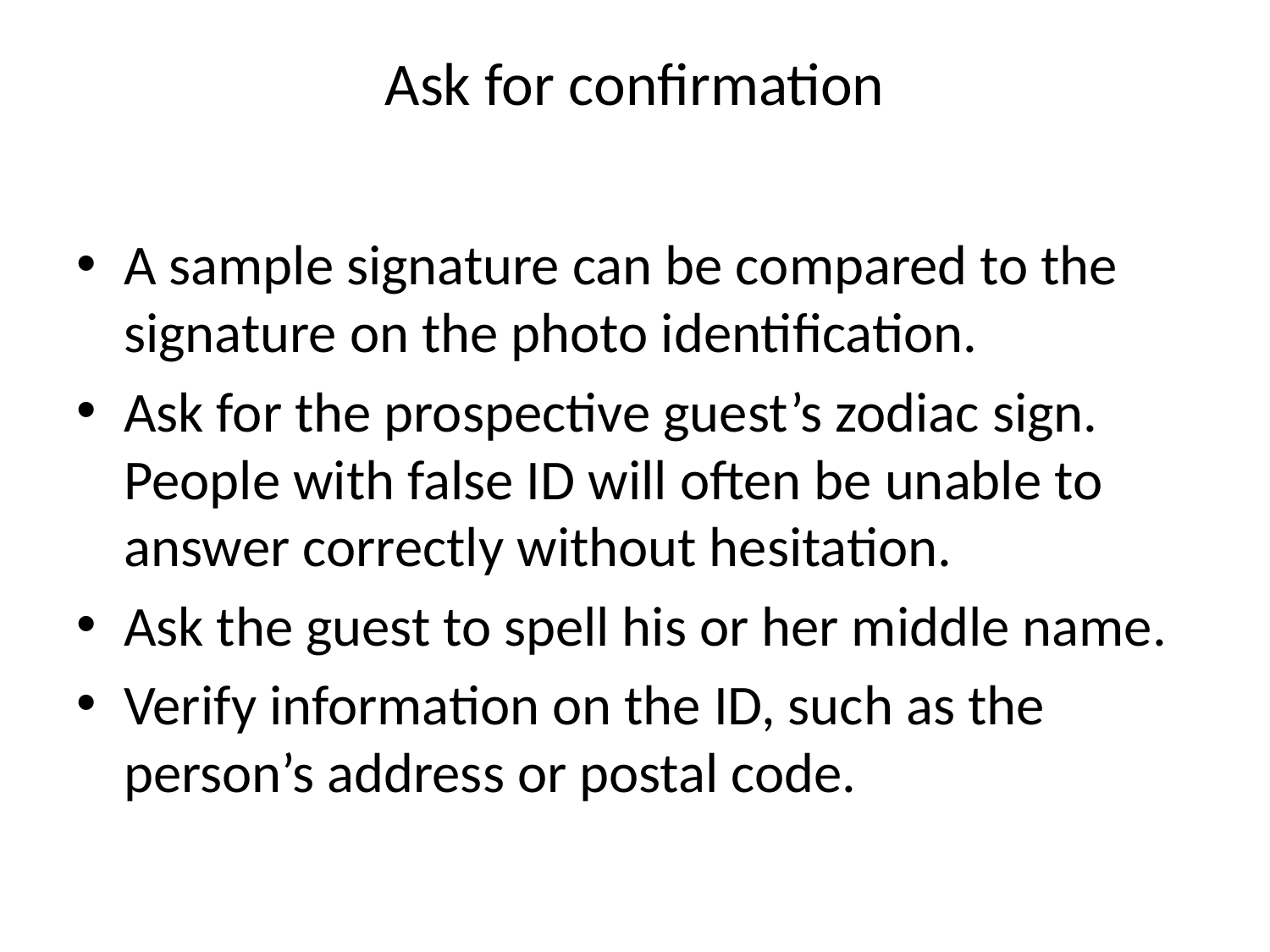

# Ask for confirmation
A sample signature can be compared to the signature on the photo identification.
Ask for the prospective guest’s zodiac sign. People with false ID will often be unable to answer correctly without hesitation.
Ask the guest to spell his or her middle name.
Verify information on the ID, such as the person’s address or postal code.